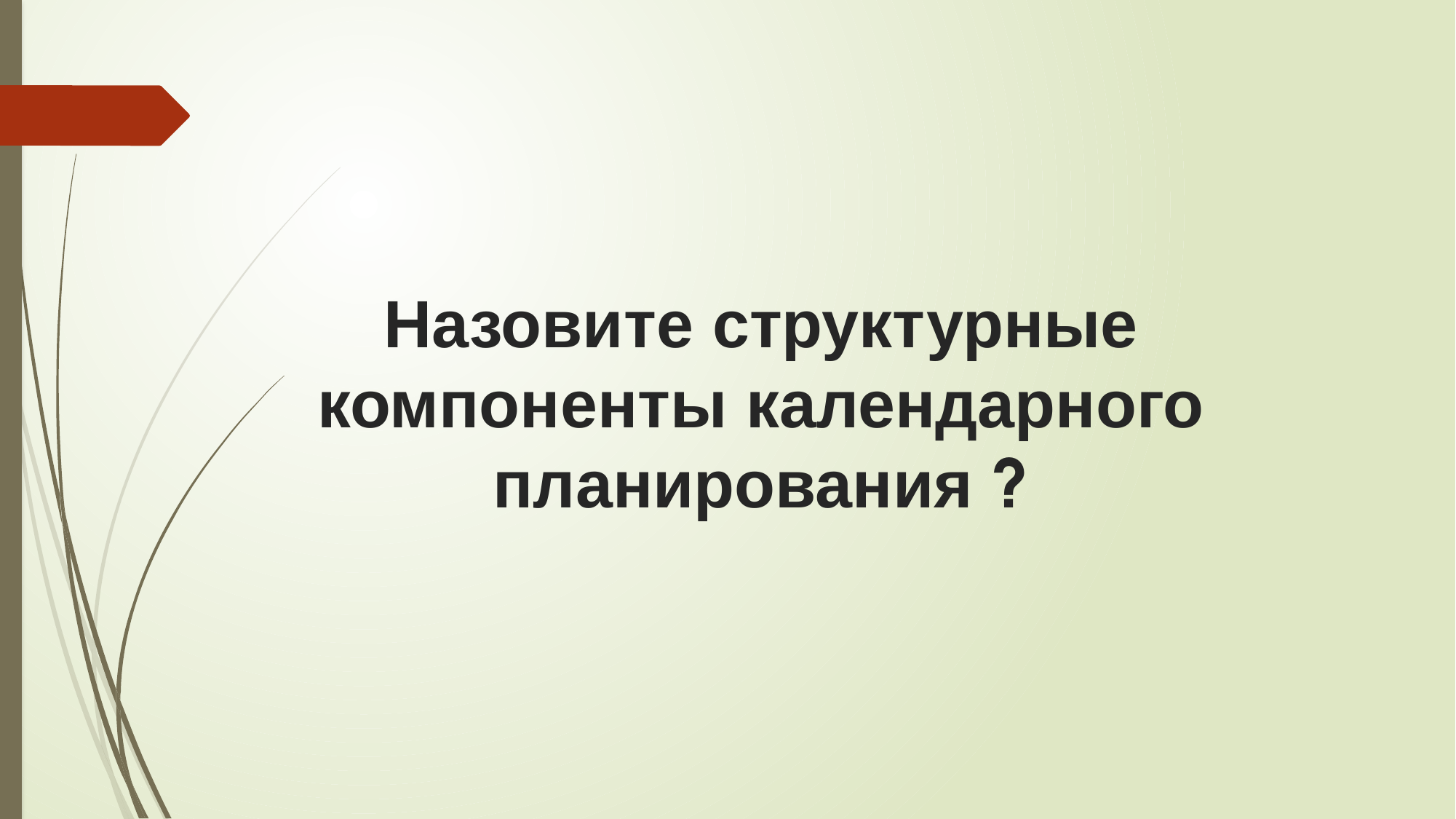

# Назовите структурные компоненты календарного планирования ?